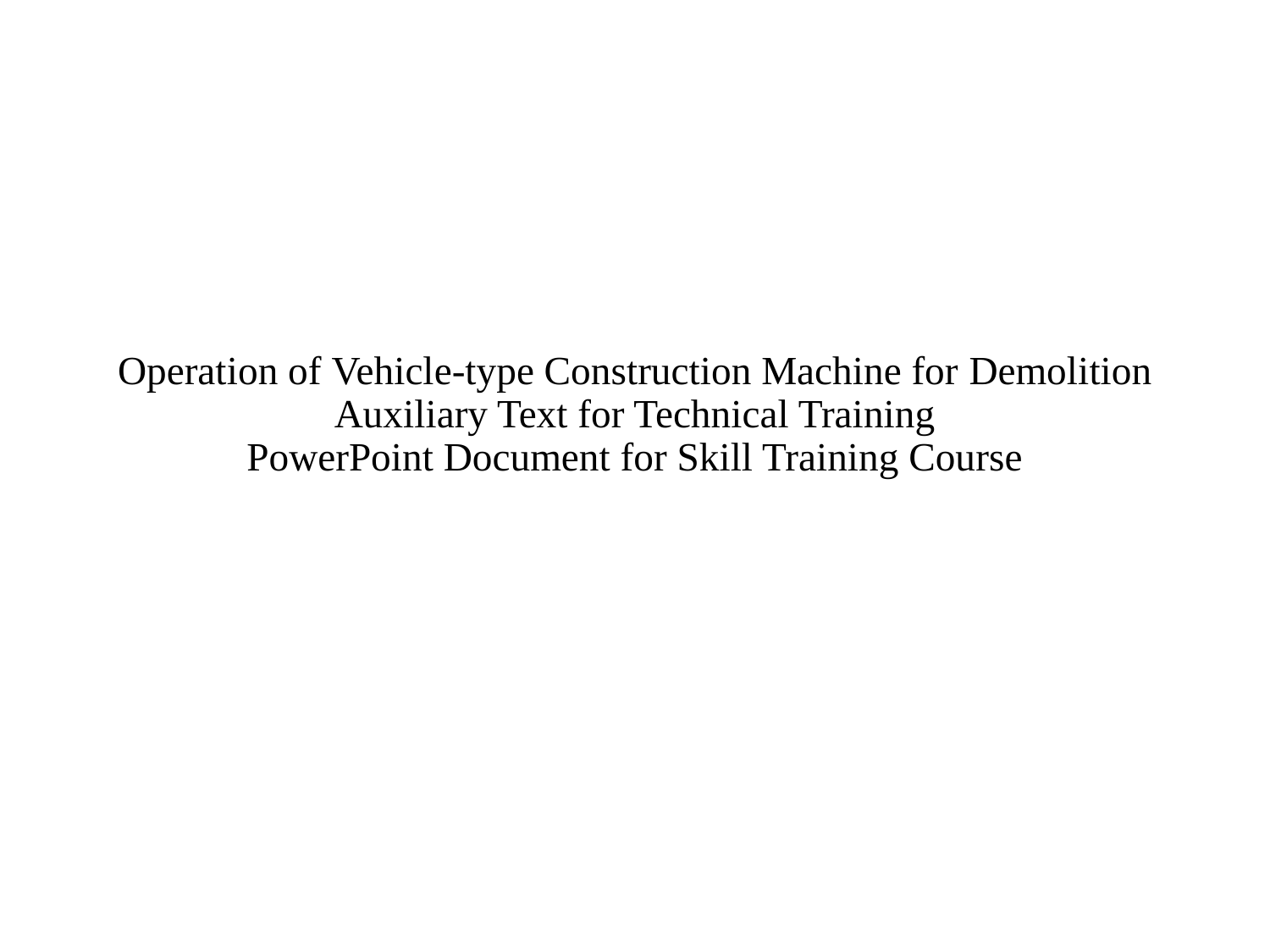

# Operation of Vehicle-type Construction Machine for Demolition
Auxiliary Text for Technical Training
PowerPoint Document for Skill Training Course